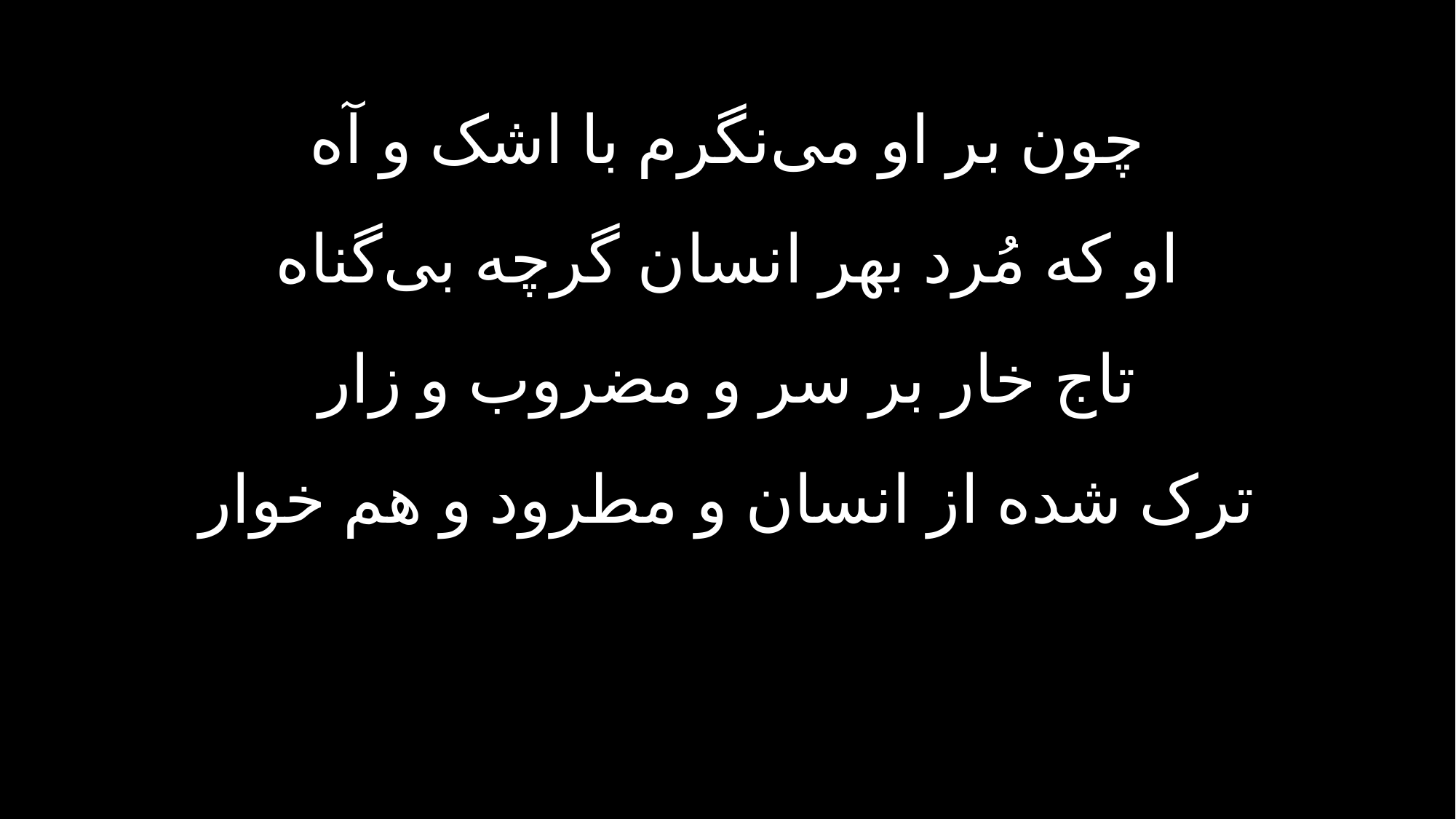

چون بر او می‌نگرم با اشک و آه
او که مُرد بهر انسان گرچه بی‌گناه
تاج خار بر سر و مضروب و زار
ترک شده از انسان و مطرود و هم خوار